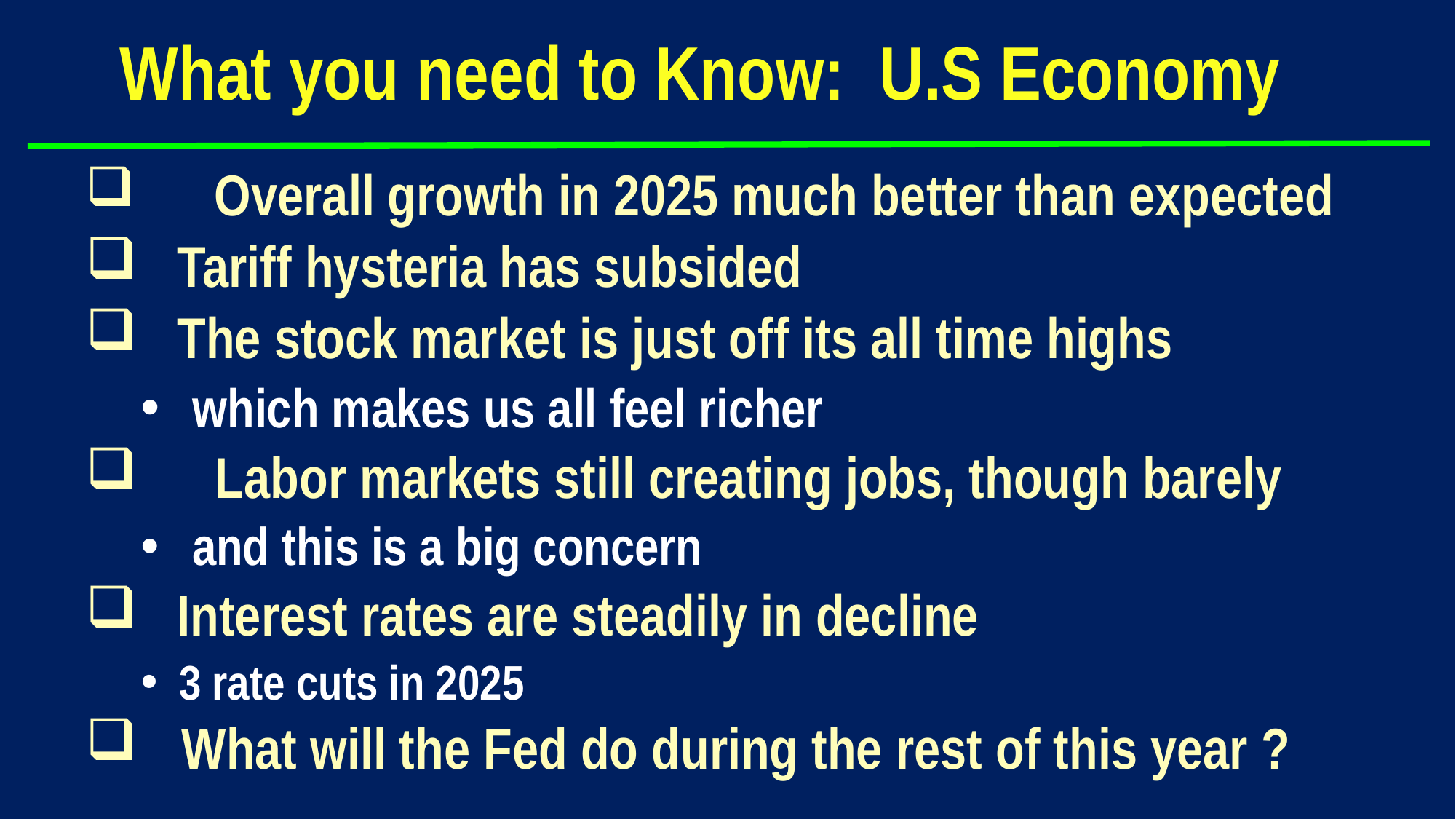

# What you need to Know:  U.S Economy

	 Overall growth in 2025 much better than expected
   Tariff hysteria has subsided
   The stock market is just off its all time highs
  which makes us all feel richer
	 Labor markets still creating jobs, though barely
  and this is a big concern
   Interest rates are steadily in decline
 3 rate cuts in 2025
What will the Fed do during the rest of this year ?